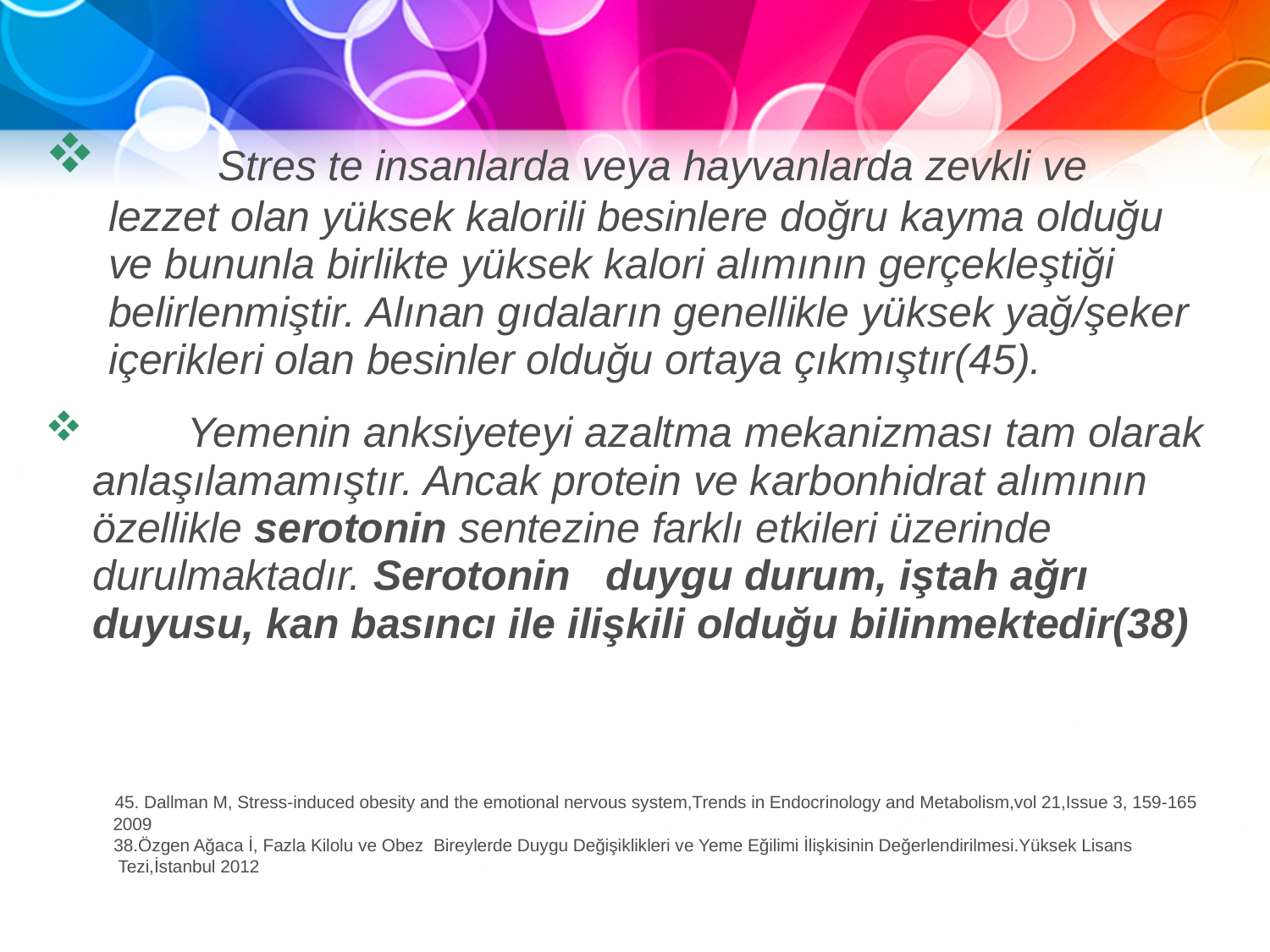

Stres te insanlarda veya hayvanlarda zevkli ve lezzet olan yüksek kalorili besinlere doğru kayma olduğu ve bununla birlikte yüksek kalori alımının gerçekleştiği belirlenmiştir. Alınan gıdaların genellikle yüksek yağ/şeker içerikleri olan besinler olduğu ortaya çıkmıştır(45).
        Yemenin anksiyeteyi azaltma mekanizması tam olarak anlaşılamamıştır. Ancak protein ve karbonhidrat alımının özellikle serotonin sentezine farklı etkileri üzerinde durulmaktadır. Serotonin   duygu durum, iştah ağrı duyusu, kan basıncı ile ilişkili olduğu bilinmektedir(38)

          45. Dallman M, Stress-induced obesity and the emotional nervous system,Trends in Endocrinology and Metabolism,vol 21,Issue 3, 159-165
              2009
	         38.Özgen Ağaca İ, Fazla Kilolu ve Obez  Bireylerde Duygu Değişiklikleri ve Yeme Eğilimi İlişkisinin Değerlendirilmesi.Yüksek Lisans
               Tezi,İstanbul 2012